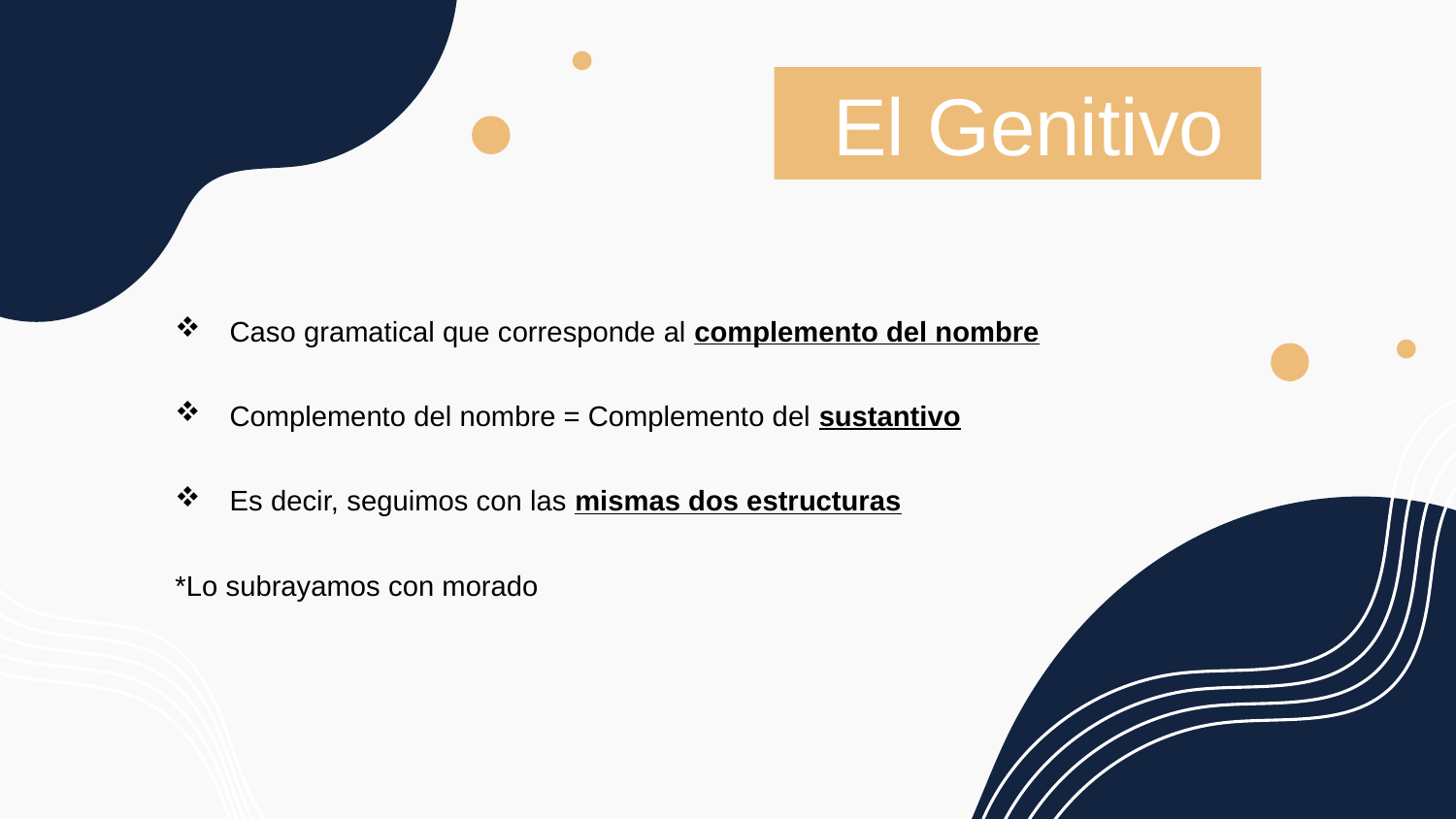

El Genitivo

Caso gramatical que corresponde al complemento del nombre
Complemento del nombre = Complemento del sustantivo
Es decir, seguimos con las mismas dos estructuras
*Lo subrayamos con morado